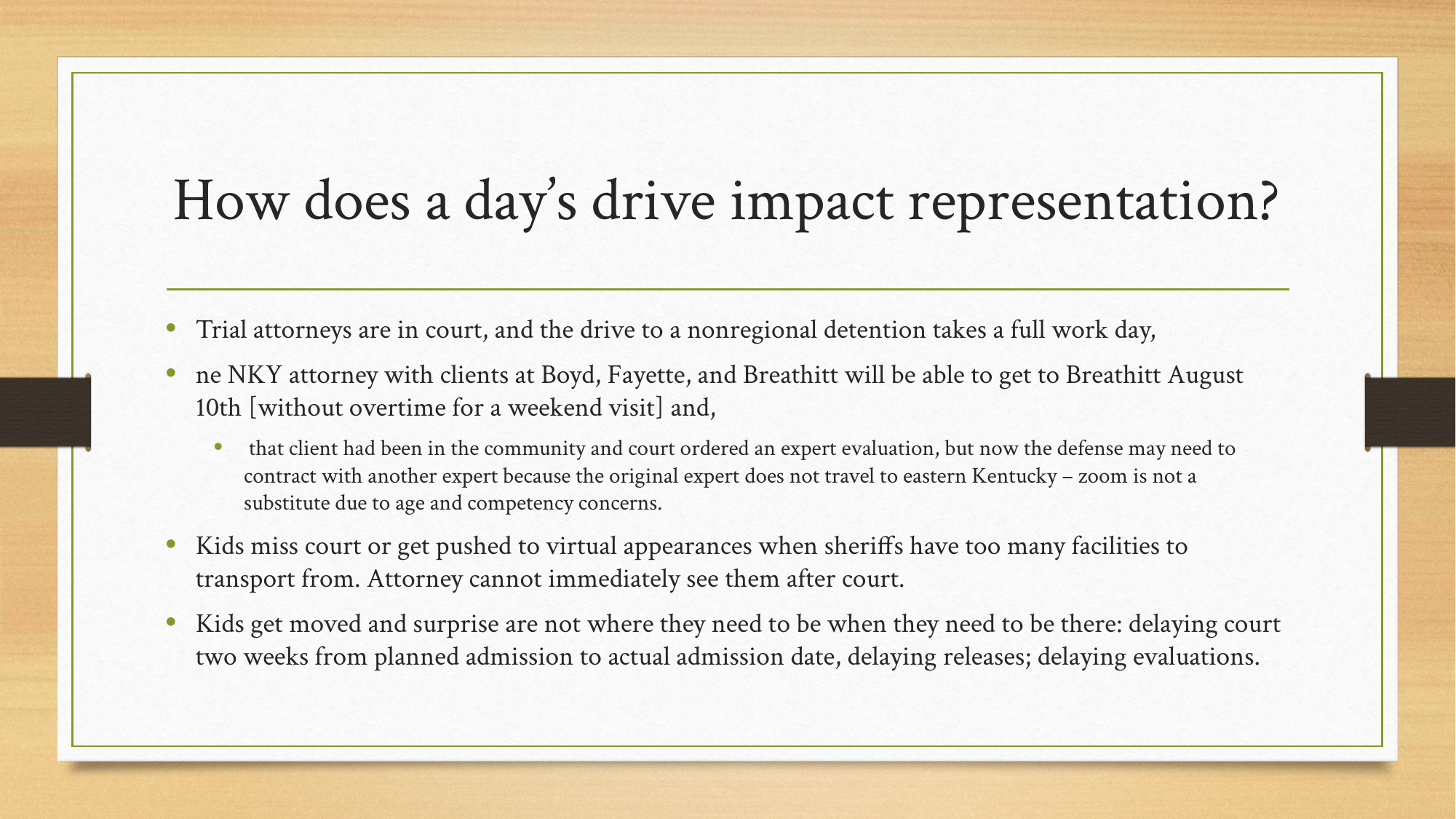

# How does a day’s drive impact representation?
Trial attorneys are in court, and the drive to a nonregional detention takes a full work day,
ne NKY attorney with clients at Boyd, Fayette, and Breathitt will be able to get to Breathitt August 10th [without overtime for a weekend visit] and,
 that client had been in the community and court ordered an expert evaluation, but now the defense may need to contract with another expert because the original expert does not travel to eastern Kentucky – zoom is not a substitute due to age and competency concerns.
Kids miss court or get pushed to virtual appearances when sheriffs have too many facilities to transport from. Attorney cannot immediately see them after court.
Kids get moved and surprise are not where they need to be when they need to be there: delaying court two weeks from planned admission to actual admission date, delaying releases; delaying evaluations.